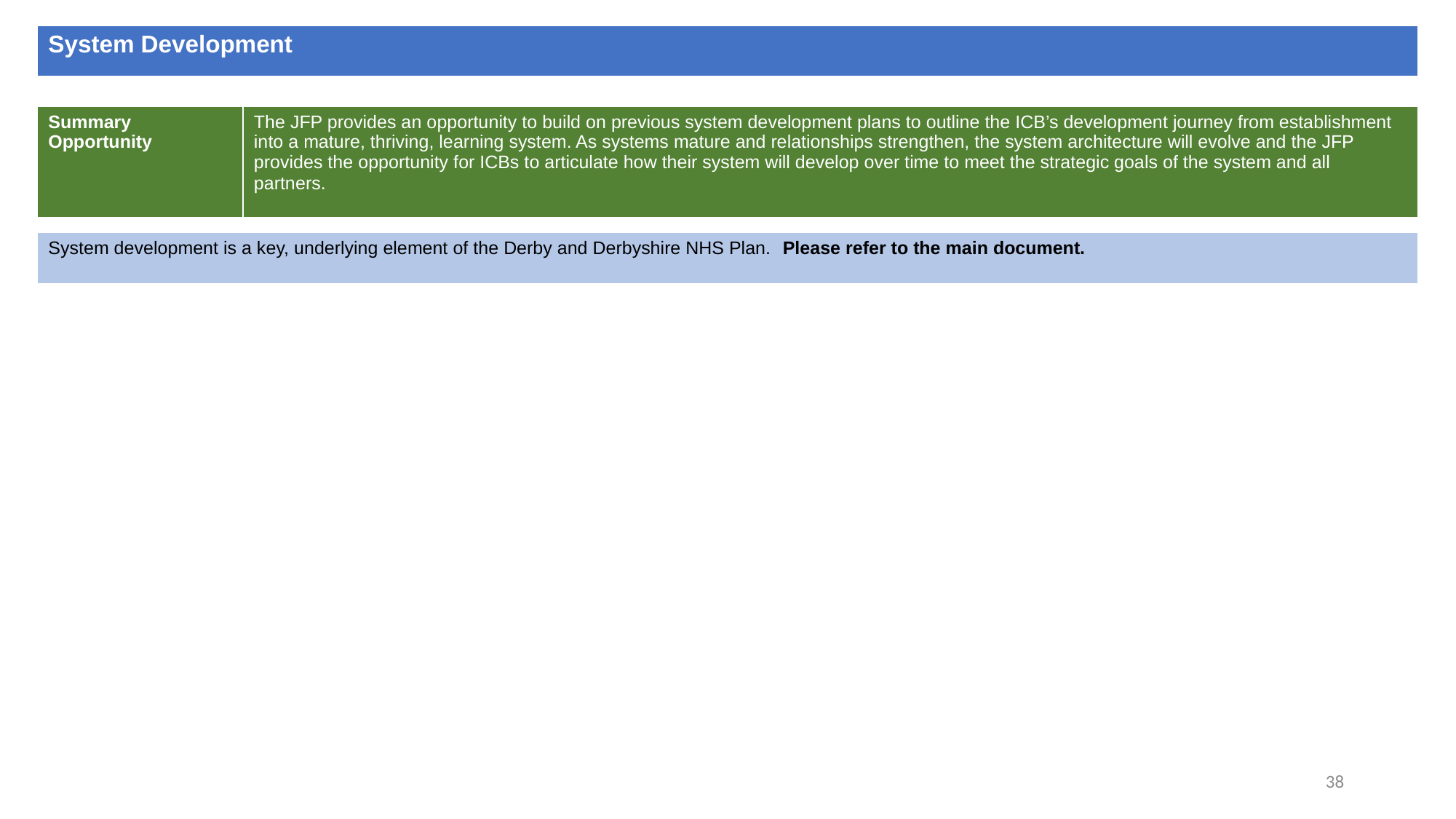

| System Development |
| --- |
| Summary Opportunity | The JFP provides an opportunity to build on previous system development plans to outline the ICB’s development journey from establishment into a mature, thriving, learning system. As systems mature and relationships strengthen, the system architecture will evolve and the JFP provides the opportunity for ICBs to articulate how their system will develop over time to meet the strategic goals of the system and all partners. |
| --- | --- |
| System development is a key, underlying element of the Derby and Derbyshire NHS Plan. Please refer to the main document. |
| --- |
38